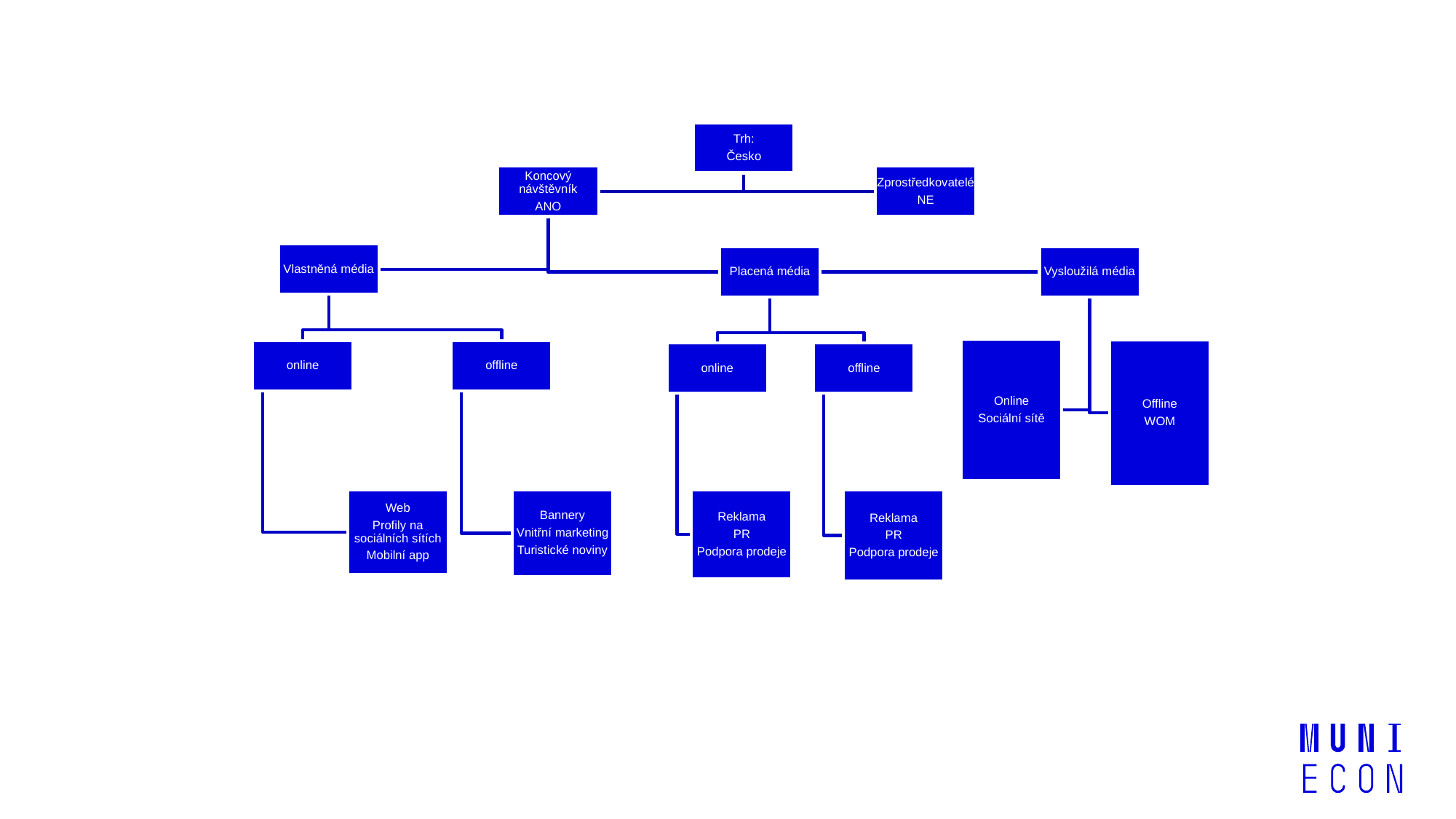

Trh:
Česko
Koncový návštěvník
ANO
Vlastněná média
online
Web
Profily na sociálních sítích
Mobilní app
offline
Bannery
Vnitřní marketing
Turistické noviny
Placená média
online
Reklama
PR
Podpora prodeje
offline
Reklama
PR
Podpora prodeje
Vysloužilá média
Online
Sociální sítě
Offline
WOM
Zprostředkovatelé
NE